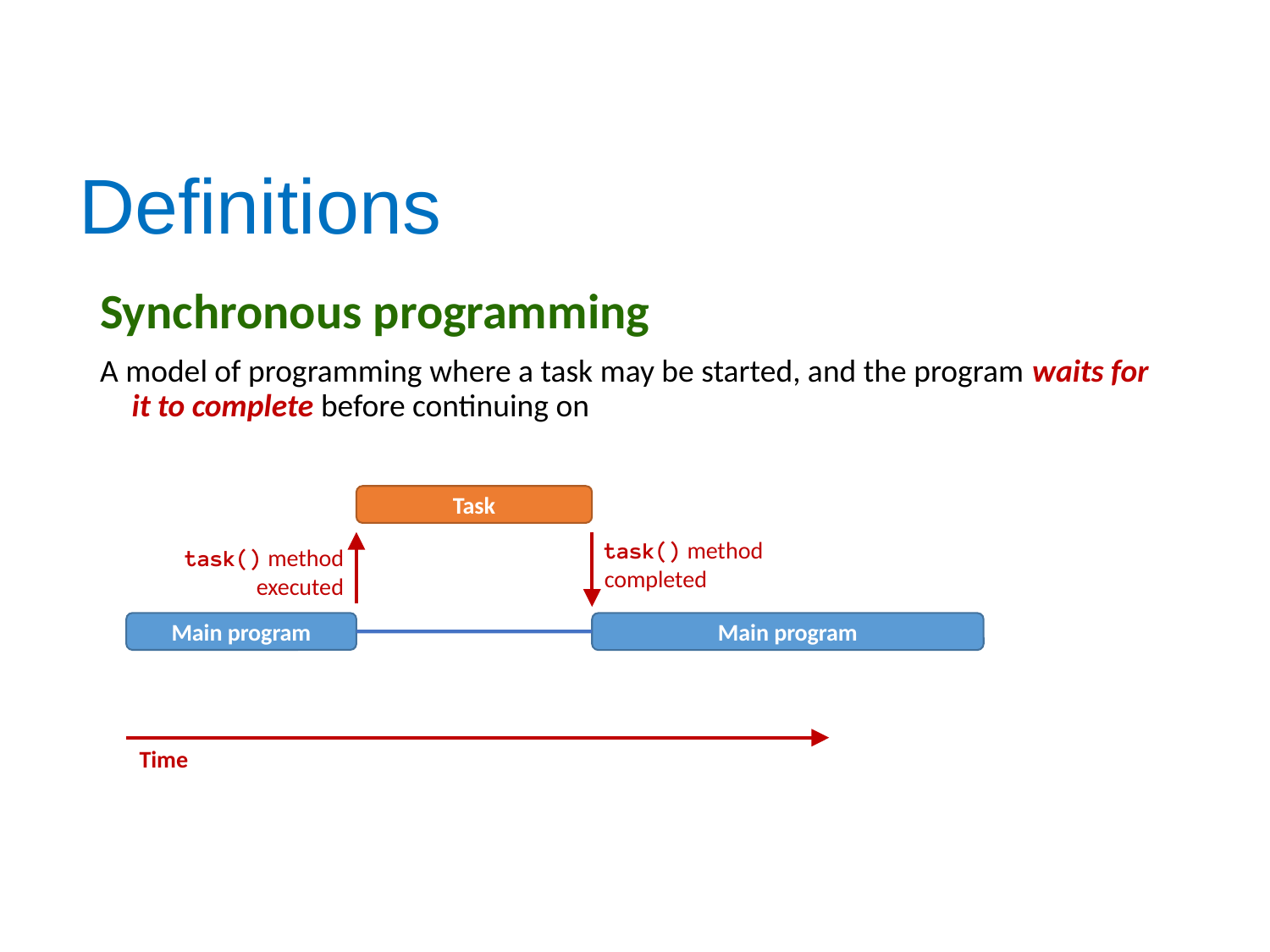

# Definitions
Synchronous programming
A model of programming where a task may be started, and the program waits for it to complete before continuing on
Task
task() method completed
task() method
executed
Main program
Main program
Time